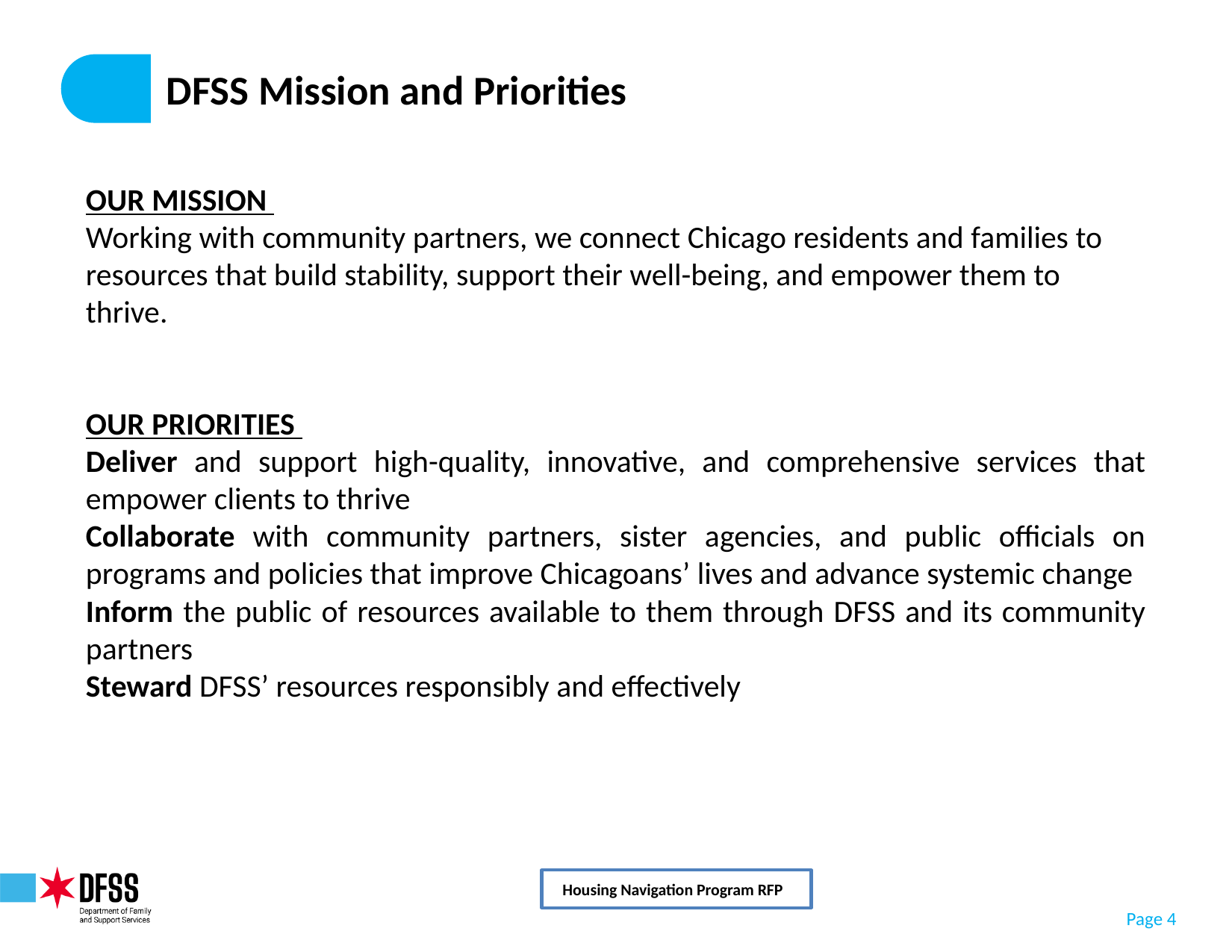

# DFSS Mission and Priorities

OUR MISSION
Working with community partners, we connect Chicago residents and families to resources that build stability, support their well-being, and empower them to thrive.

OUR PRIORITIES
Deliver and support high-quality, innovative, and comprehensive services that empower clients to thrive
Collaborate with community partners, sister agencies, and public officials on programs and policies that improve Chicagoans’ lives and advance systemic change
Inform the public of resources available to them through DFSS and its community partners
Steward DFSS’ resources responsibly and effectively

Housing Navigation Program RFP
Page 4